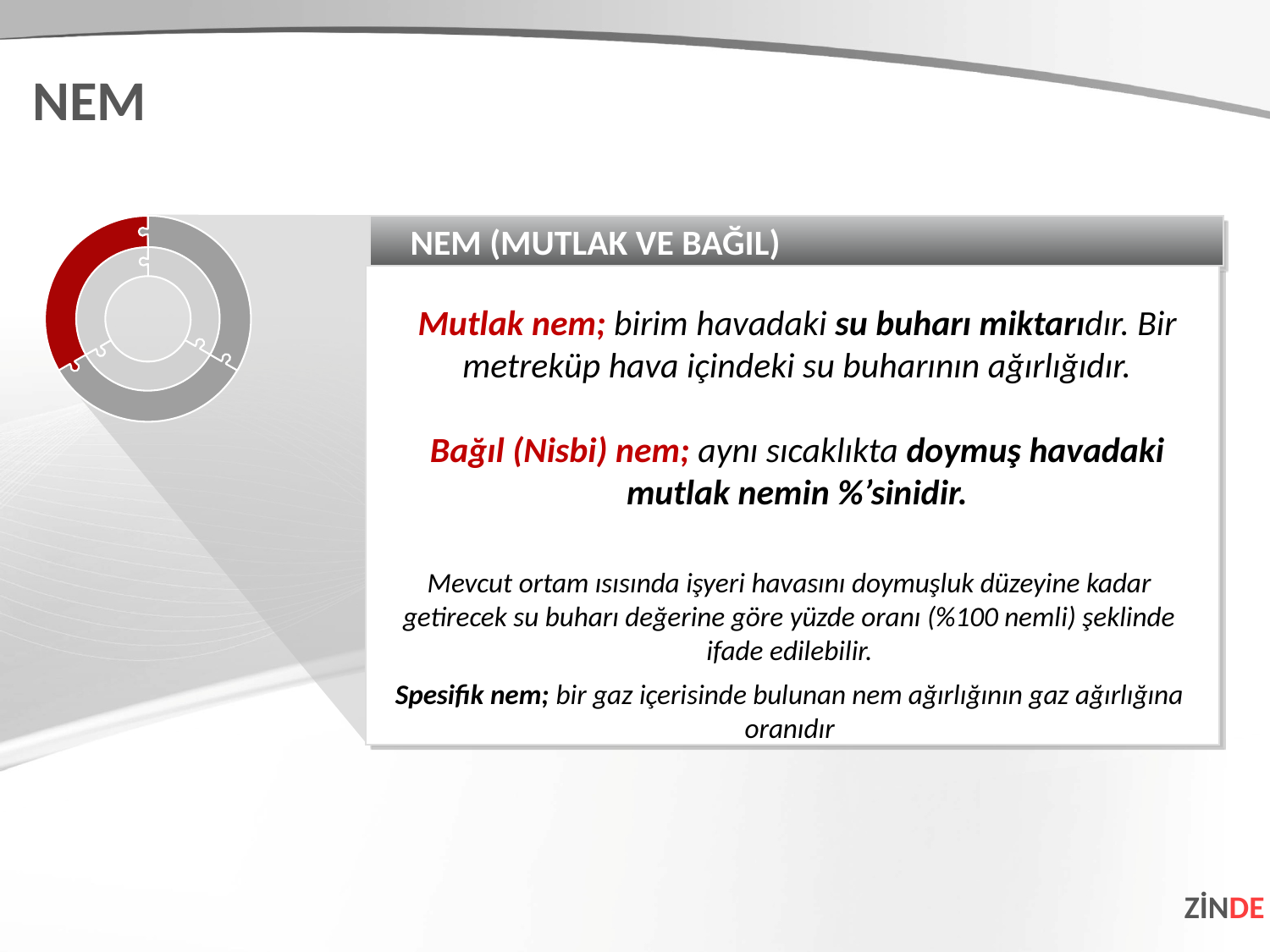

NEM

NEM (MUTLAK VE BAĞIL)

Mutlak nem; birim havadaki su buharı miktarıdır. Bir metreküp hava içindeki su buharının ağırlığıdır.

Bağıl (Nisbi) nem; aynı sıcaklıkta doymuş havadaki mutlak nemin %’sinidir.

Mevcut ortam ısısında işyeri havasını doymuşluk düzeyine kadar getirecek su buharı değerine göre yüzde oranı (%100 nemli) şeklinde ifade edilebilir.
Spesifik nem; bir gaz içerisinde bulunan nem ağırlığının gaz ağırlığına oranıdır
ZİNDE